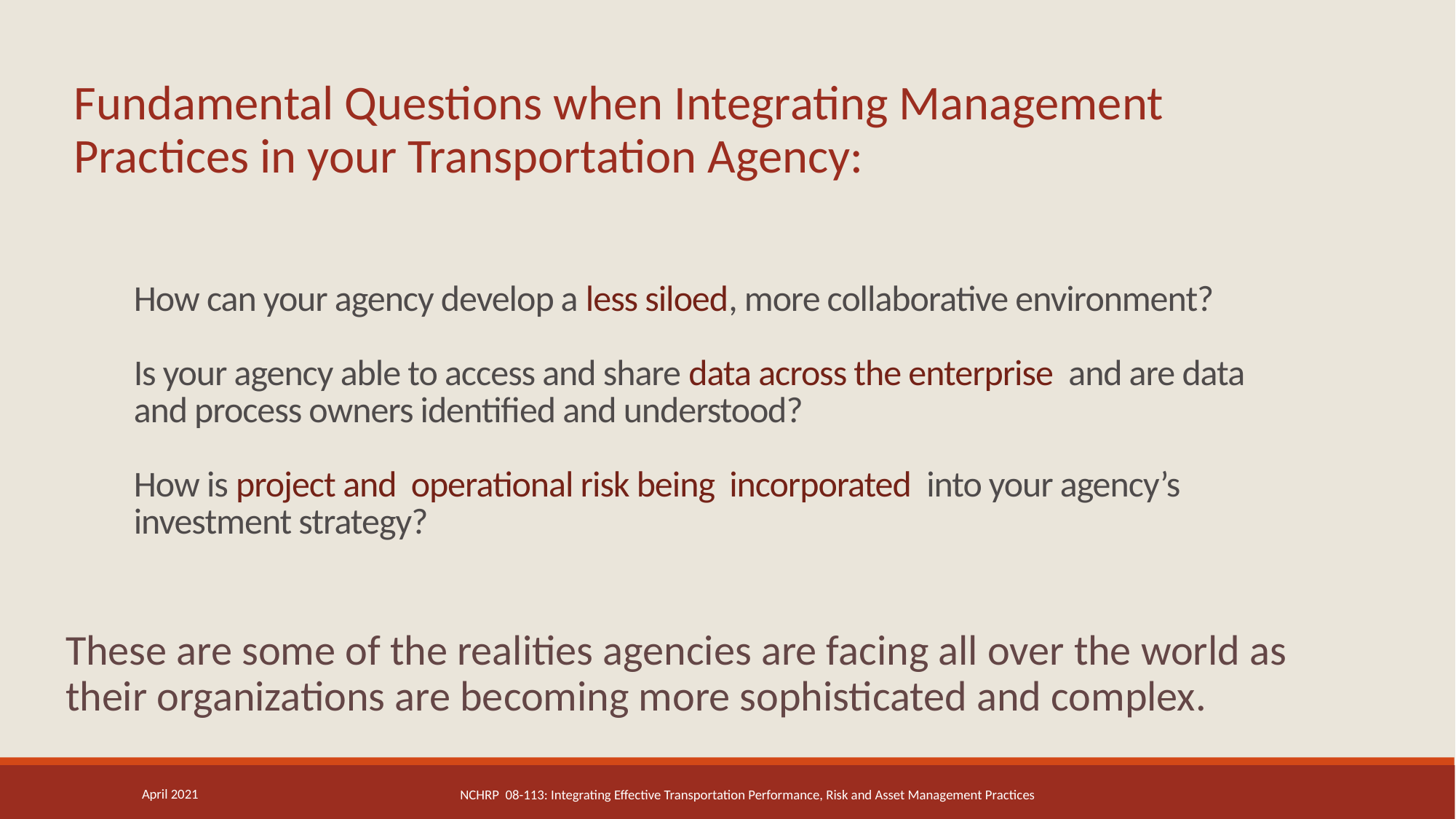

Fundamental Questions when Integrating Management Practices in your Transportation Agency:
How can your agency develop a less siloed, more collaborative environment?
Is your agency able to access and share data across the enterprise  and are data and process owners identified and understood?
How is project and  operational risk being  incorporated  into your agency’s investment strategy?
These are some of the realities agencies are facing all over the world as their organizations are becoming more sophisticated and complex.

April 2021
4
NCHRP  08-113: Integrating Effective Transportation Performance, Risk and Asset Management Practices